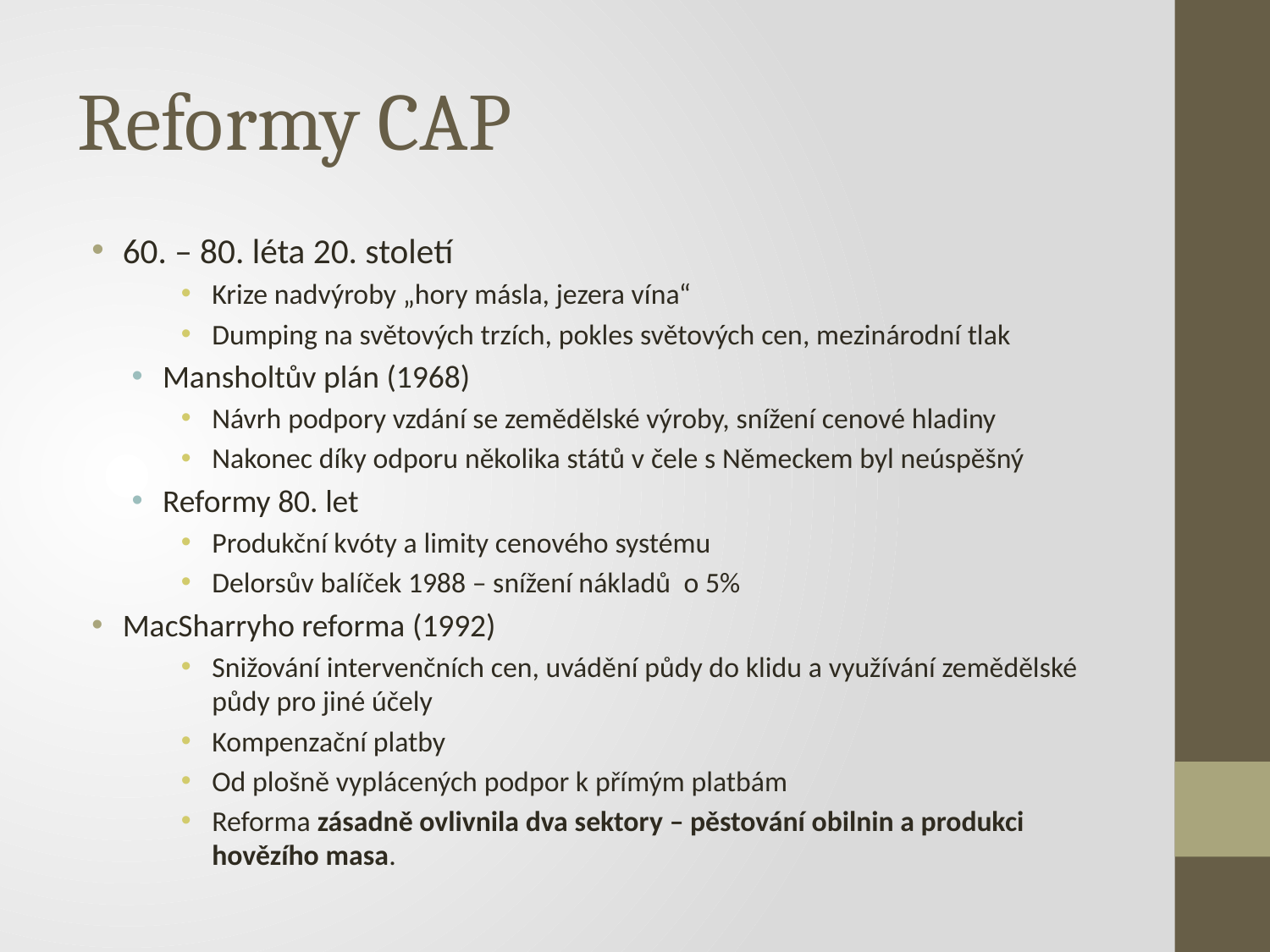

# Reformy CAP
60. – 80. léta 20. století
Krize nadvýroby „hory másla, jezera vína“
Dumping na světových trzích, pokles světových cen, mezinárodní tlak
Mansholtův plán (1968)
Návrh podpory vzdání se zemědělské výroby, snížení cenové hladiny
Nakonec díky odporu několika států v čele s Německem byl neúspěšný
Reformy 80. let
Produkční kvóty a limity cenového systému
Delorsův balíček 1988 – snížení nákladů  o 5%
MacSharryho reforma (1992)
Snižování intervenčních cen, uvádění půdy do klidu a využívání zemědělské půdy pro jiné účely
Kompenzační platby
Od plošně vyplácených podpor k přímým platbám
Reforma zásadně ovlivnila dva sektory – pěstování obilnin a produkci hovězího masa.